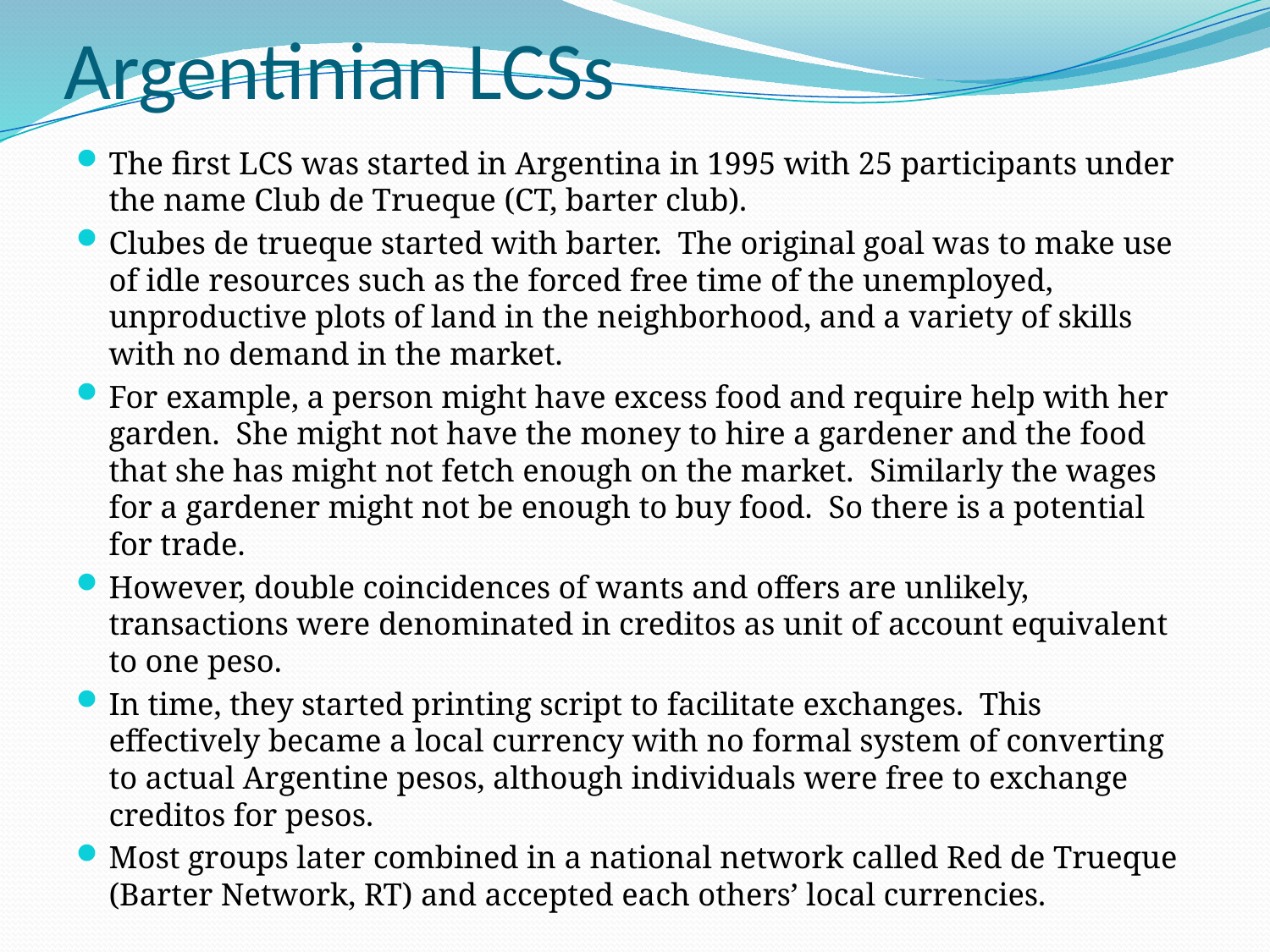

# Argentinian LCSs
The first LCS was started in Argentina in 1995 with 25 participants under the name Club de Trueque (CT, barter club).
Clubes de trueque started with barter.  The original goal was to make use of idle resources such as the forced free time of the unemployed, unproductive plots of land in the neighborhood, and a variety of skills with no demand in the market.
For example, a person might have excess food and require help with her garden.  She might not have the money to hire a gardener and the food that she has might not fetch enough on the market.  Similarly the wages for a gardener might not be enough to buy food.  So there is a potential for trade.
However, double coincidences of wants and offers are unlikely, transactions were denominated in creditos as unit of account equivalent to one peso.
In time, they started printing script to facilitate exchanges.  This effectively became a local currency with no formal system of converting to actual Argentine pesos, although individuals were free to exchange creditos for pesos.
Most groups later combined in a national network called Red de Trueque (Barter Network, RT) and accepted each others’ local currencies.